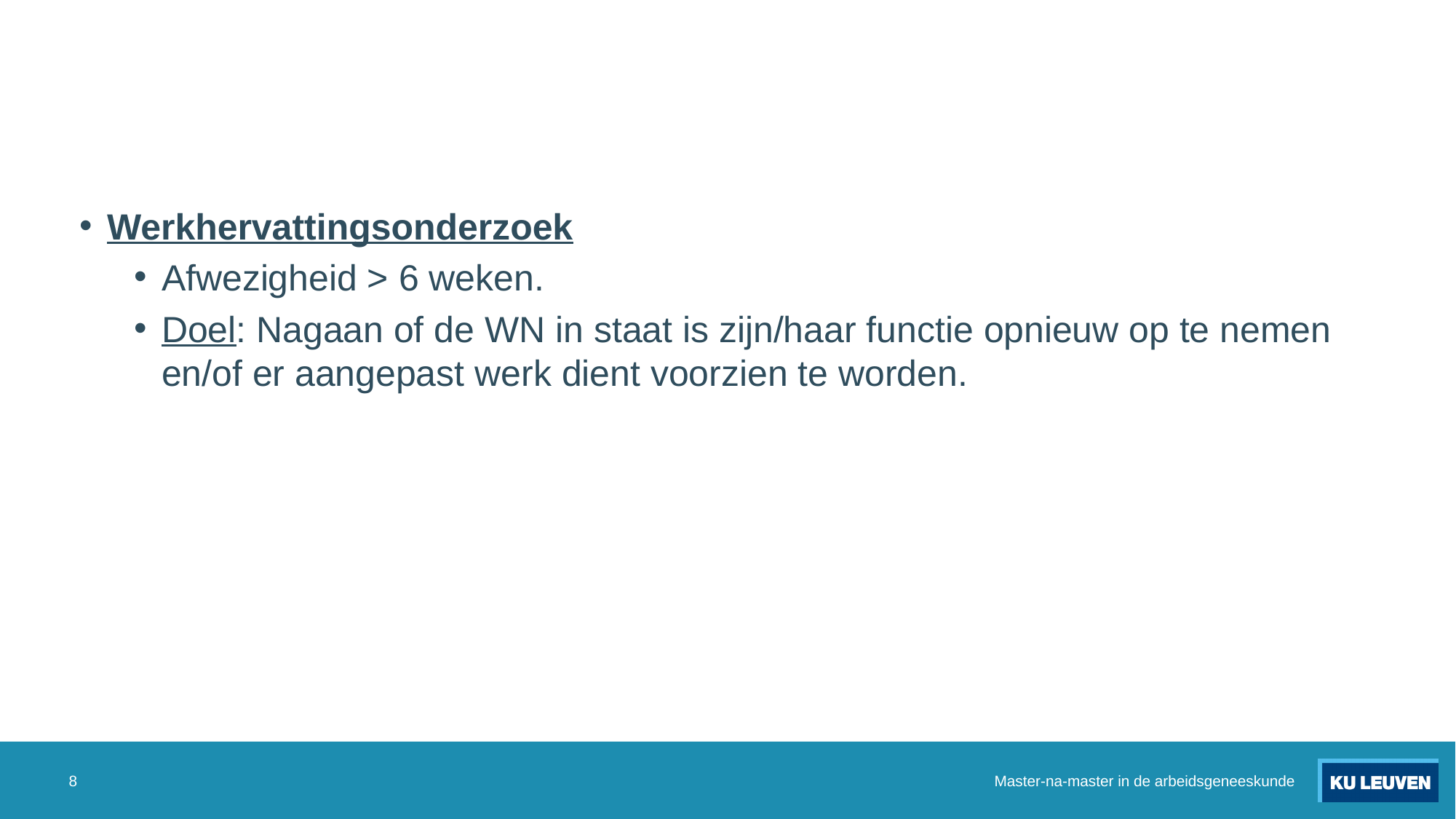

#
Werkhervattingsonderzoek
Afwezigheid > 6 weken.
Doel: Nagaan of de WN in staat is zijn/haar functie opnieuw op te nemen en/of er aangepast werk dient voorzien te worden.
8
Master-na-master in de arbeidsgeneeskunde